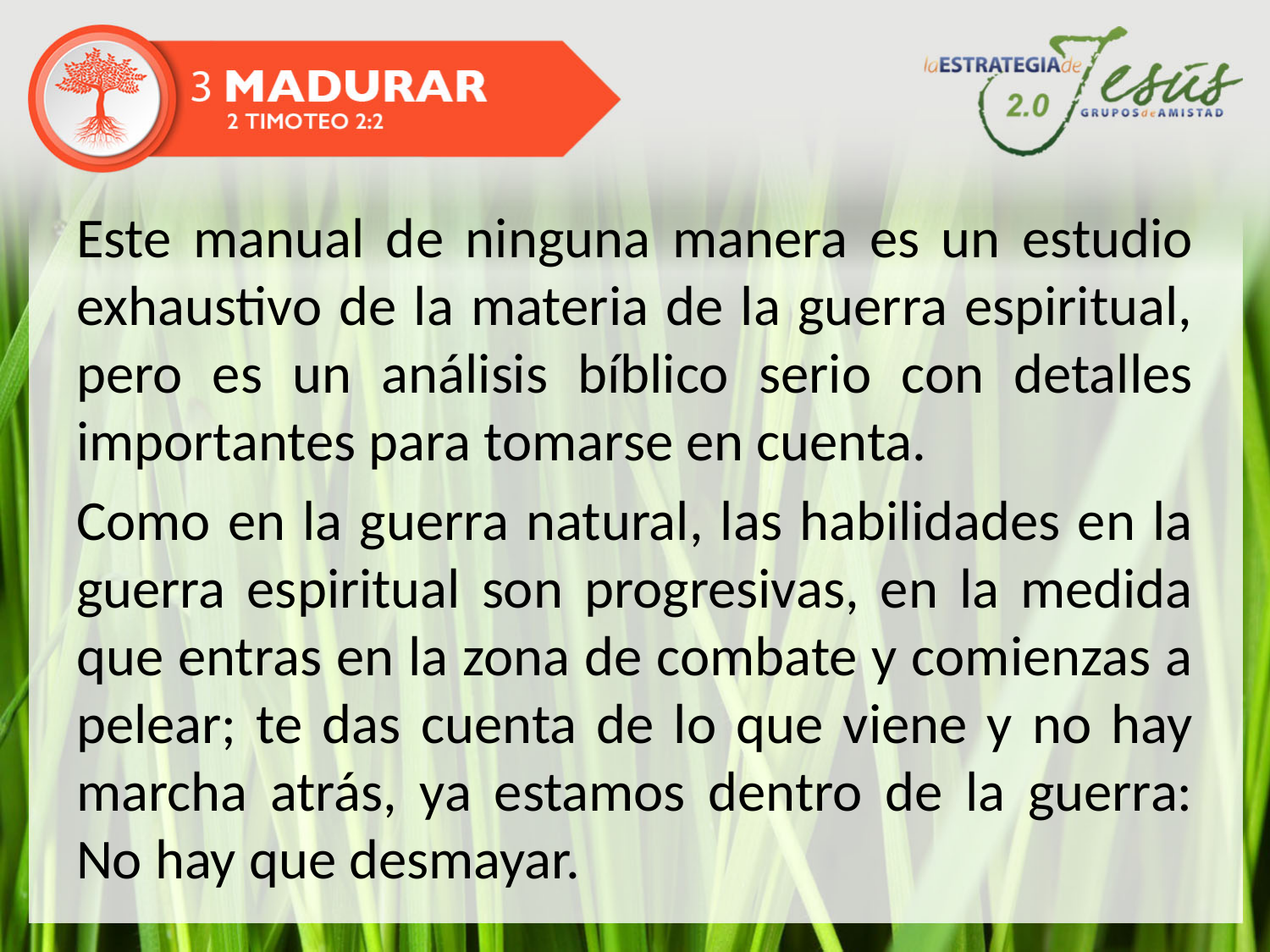

Este manual de ninguna manera es un estudio exhaustivo de la materia de la guerra espiritual, pero es un análisis bíblico serio con detalles importantes para tomarse en cuenta.
Como en la guerra natural, las habilidades en la guerra espiritual son progresivas, en la medida que entras en la zona de combate y comienzas a pelear; te das cuenta de lo que viene y no hay marcha atrás, ya estamos dentro de la guerra: No hay que desmayar.